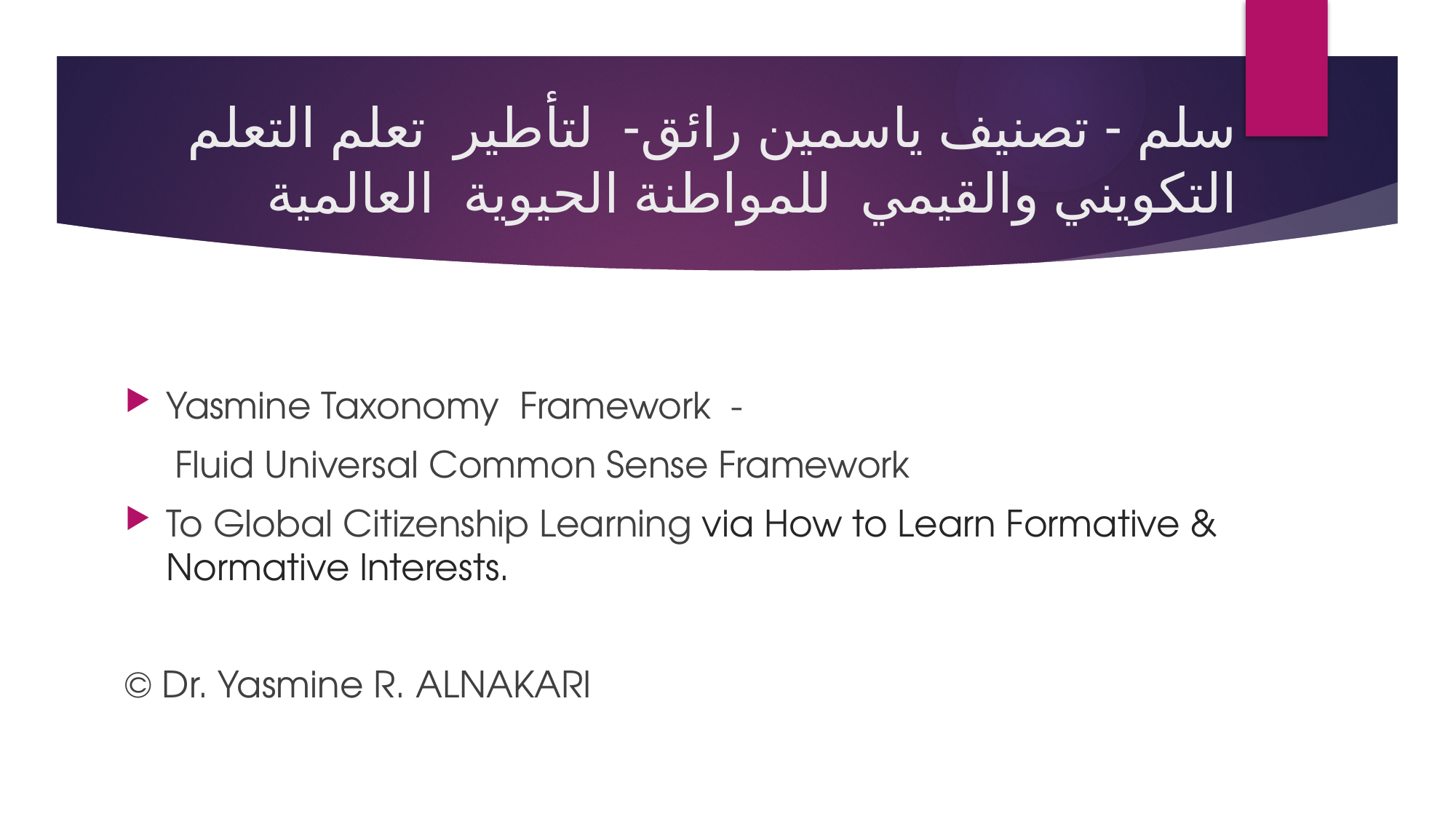

# سلم - تصنيف ياسمين رائق-  لتأطير  تعلم التعلم  التكويني والقيمي  للمواطنة الحيوية  العالمية

Yasmine Taxonomy  Framework  -
     Fluid Universal Common Sense Framework
To Global Citizenship Learning via How to Learn Formative & Normative Interests.

© Dr. Yasmine R. ALNAKARI